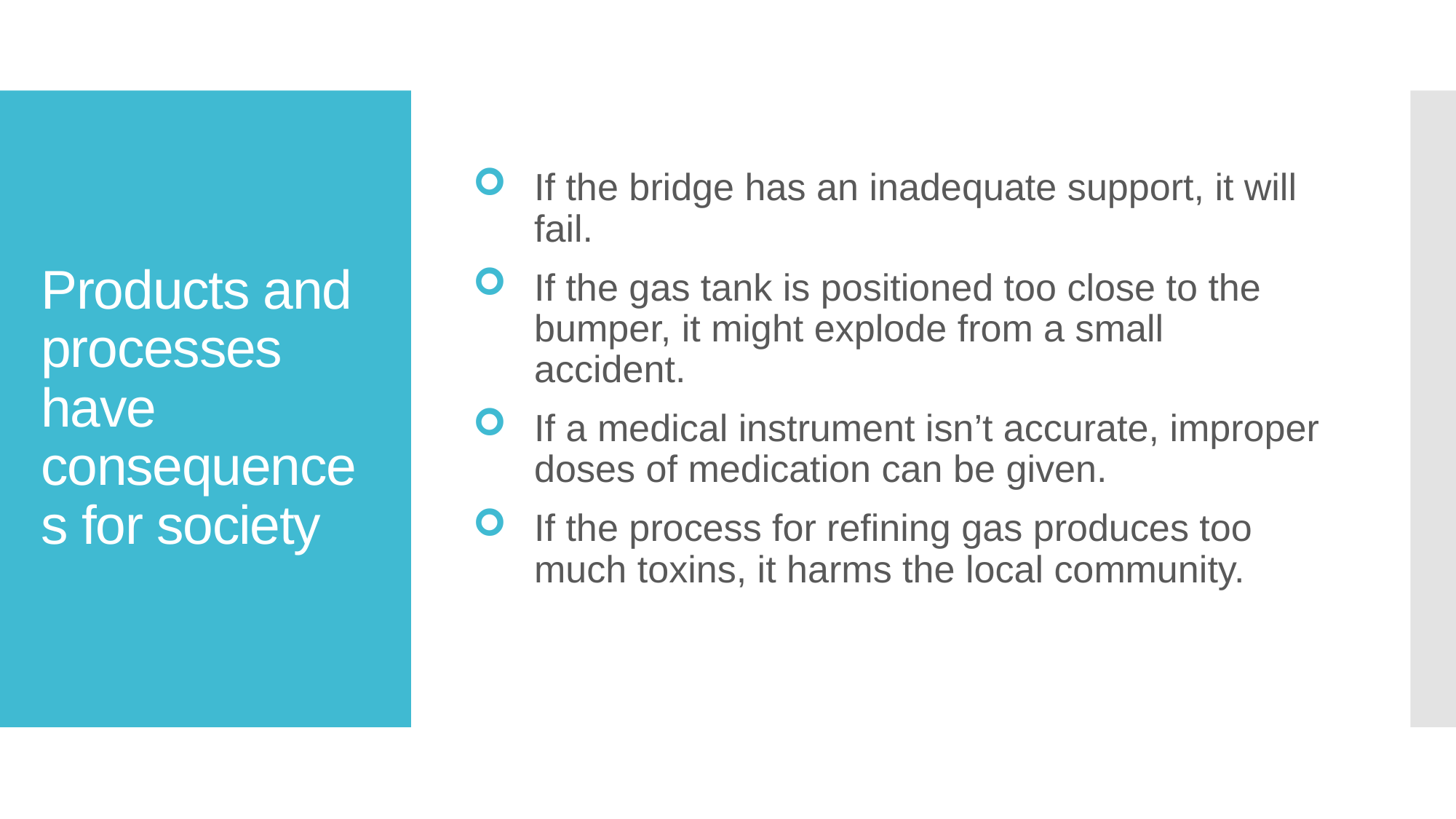

If the bridge has an inadequate support, it will fail.
If the gas tank is positioned too close to the bumper, it might explode from a small accident.
If a medical instrument isn’t accurate, improper doses of medication can be given.
If the process for refining gas produces too much toxins, it harms the local community.

# Products and processes have consequences for society